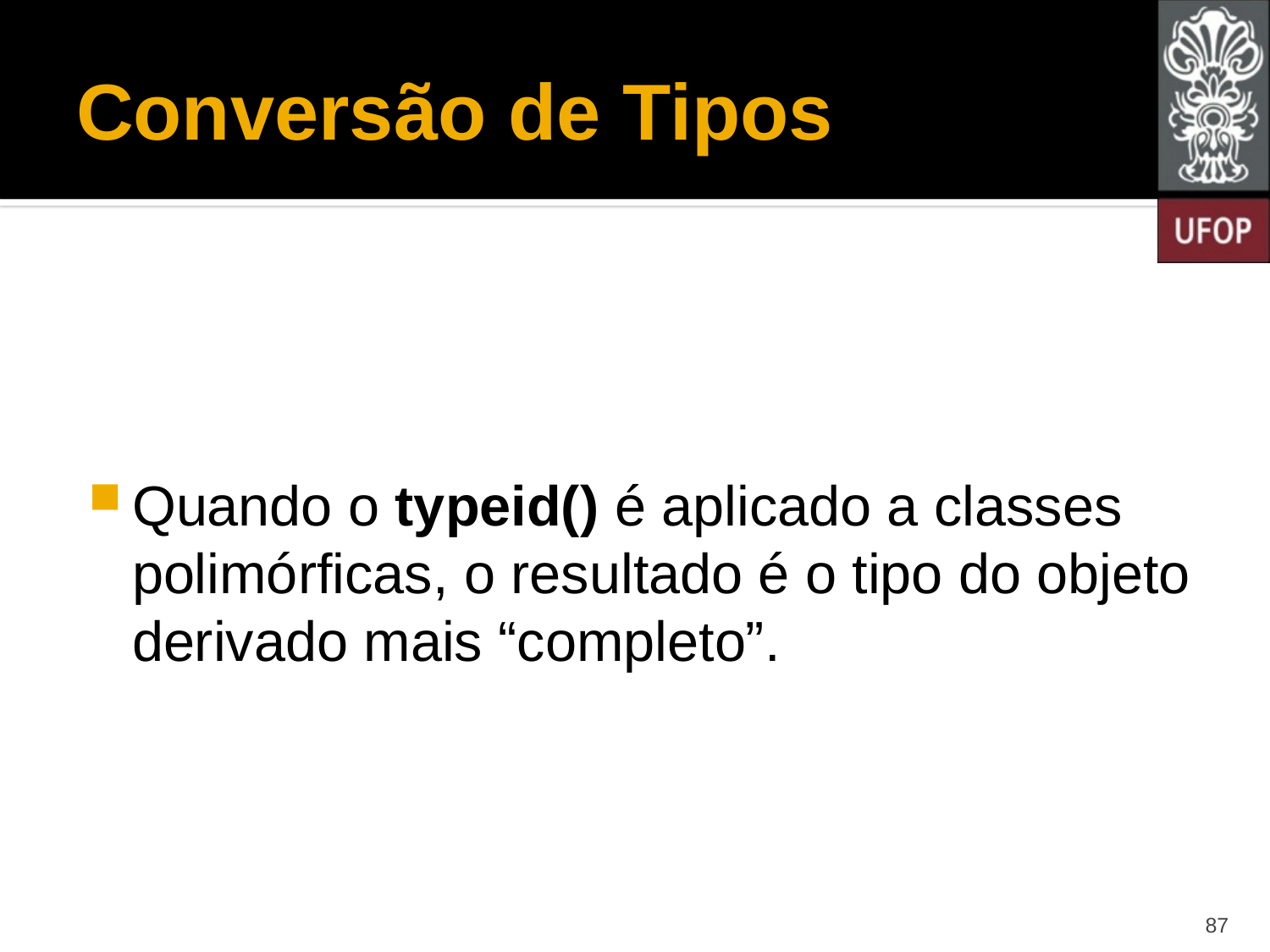

# Conversão de Tipos
Quando o typeid() é aplicado a classes polimórficas, o resultado é o tipo do objeto derivado mais “completo”.
87